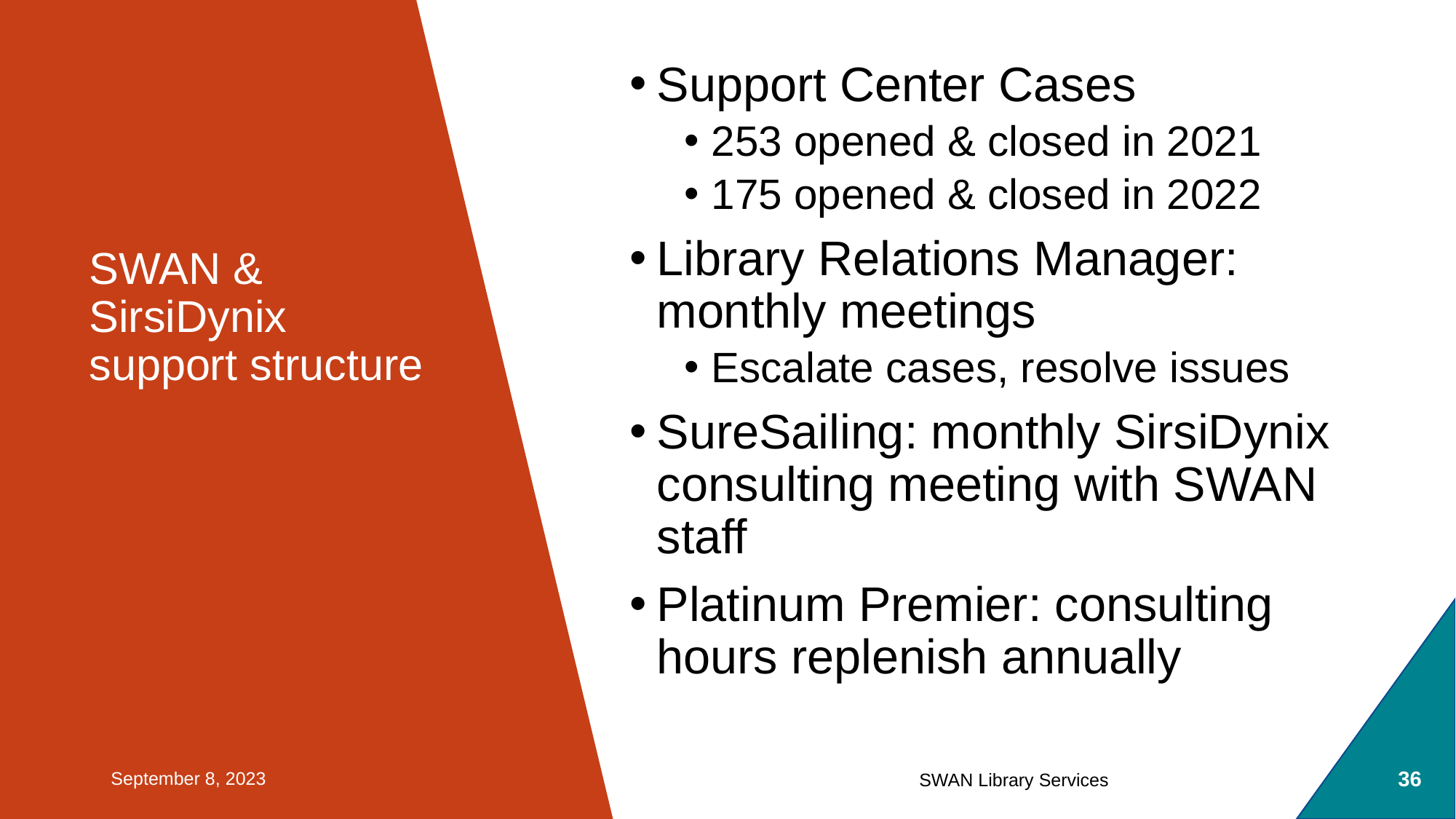

Support Center Cases
253 opened & closed in 2021
175 opened & closed in 2022
Library Relations Manager: monthly meetings
Escalate cases, resolve issues
SureSailing: monthly SirsiDynix consulting meeting with SWAN staff
Platinum Premier: consulting hours replenish annually
# SWAN & SirsiDynix support structure

September 8, 2023
36
SWAN Library Services